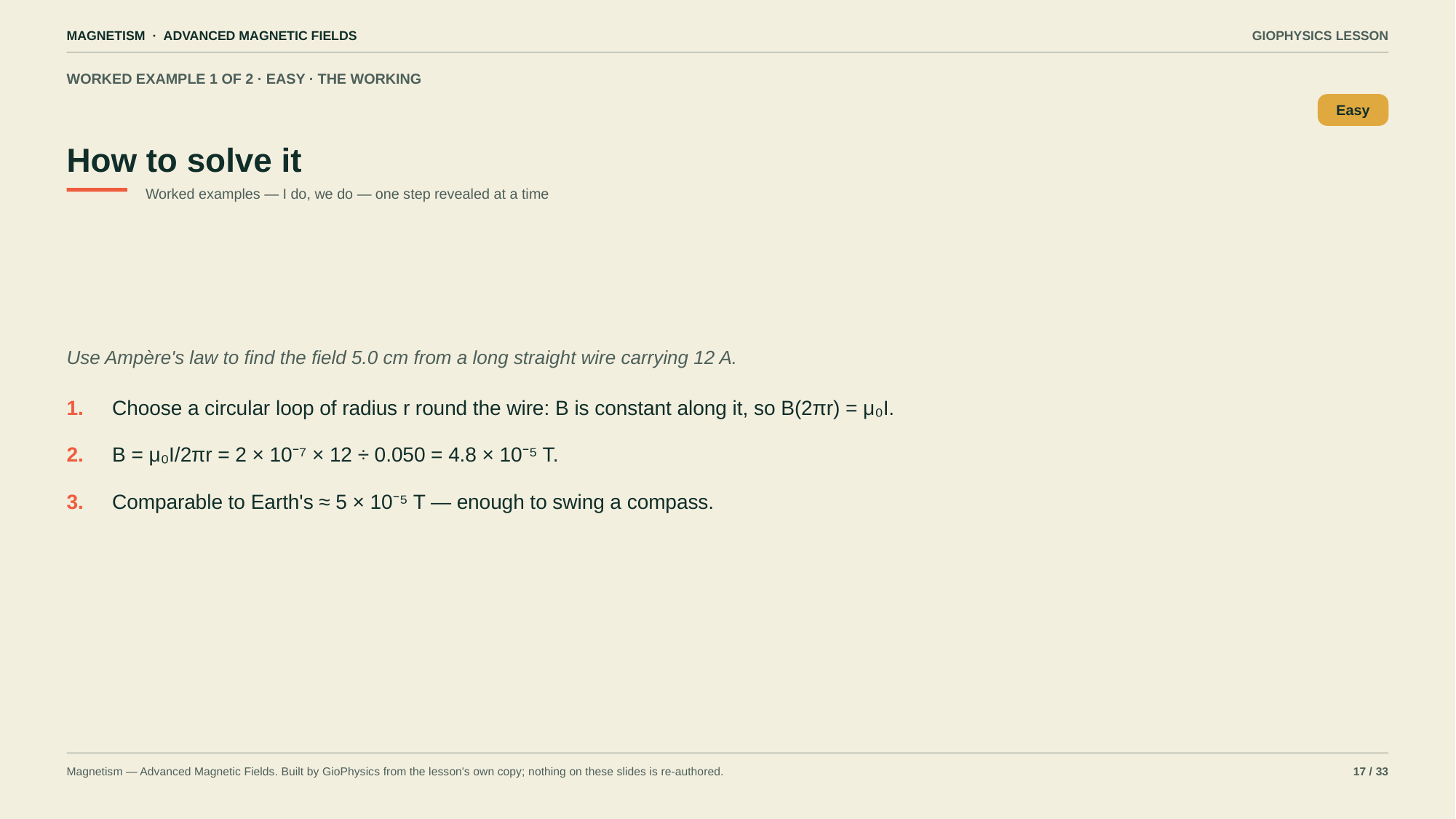

MAGNETISM  ·  ADVANCED MAGNETIC FIELDS
GIOPHYSICS LESSON

WORKED EXAMPLE 1 OF 2 · EASY · THE WORKING
How to solve it

Easy
Worked examples — I do, we do — one step revealed at a time

Use Ampère's law to find the field 5.0 cm from a long straight wire carrying 12 A.
1.
Choose a circular loop of radius r round the wire: B is constant along it, so B(2πr) = μ₀I.
2.
B = μ₀I/2πr = 2 × 10⁻⁷ × 12 ÷ 0.050 = 4.8 × 10⁻⁵ T.
3.
Comparable to Earth's ≈ 5 × 10⁻⁵ T — enough to swing a compass.

Magnetism — Advanced Magnetic Fields. Built by GioPhysics from the lesson's own copy; nothing on these slides is re-authored.
17 / 33